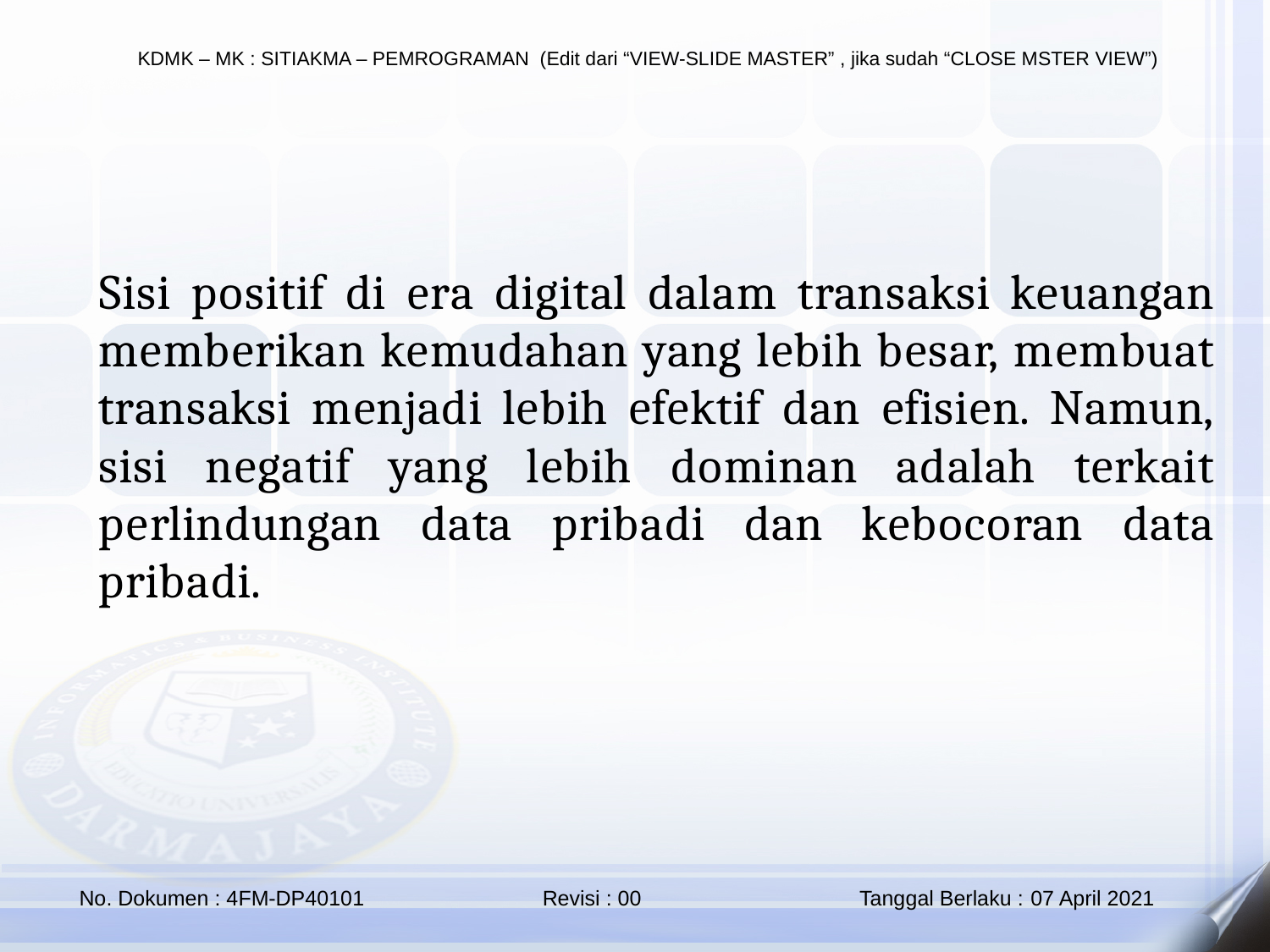

Sisi positif di era digital dalam transaksi keuangan memberikan kemudahan yang lebih besar, membuat transaksi menjadi lebih efektif dan efisien. Namun, sisi negatif yang lebih dominan adalah terkait perlindungan data pribadi dan kebocoran data pribadi.